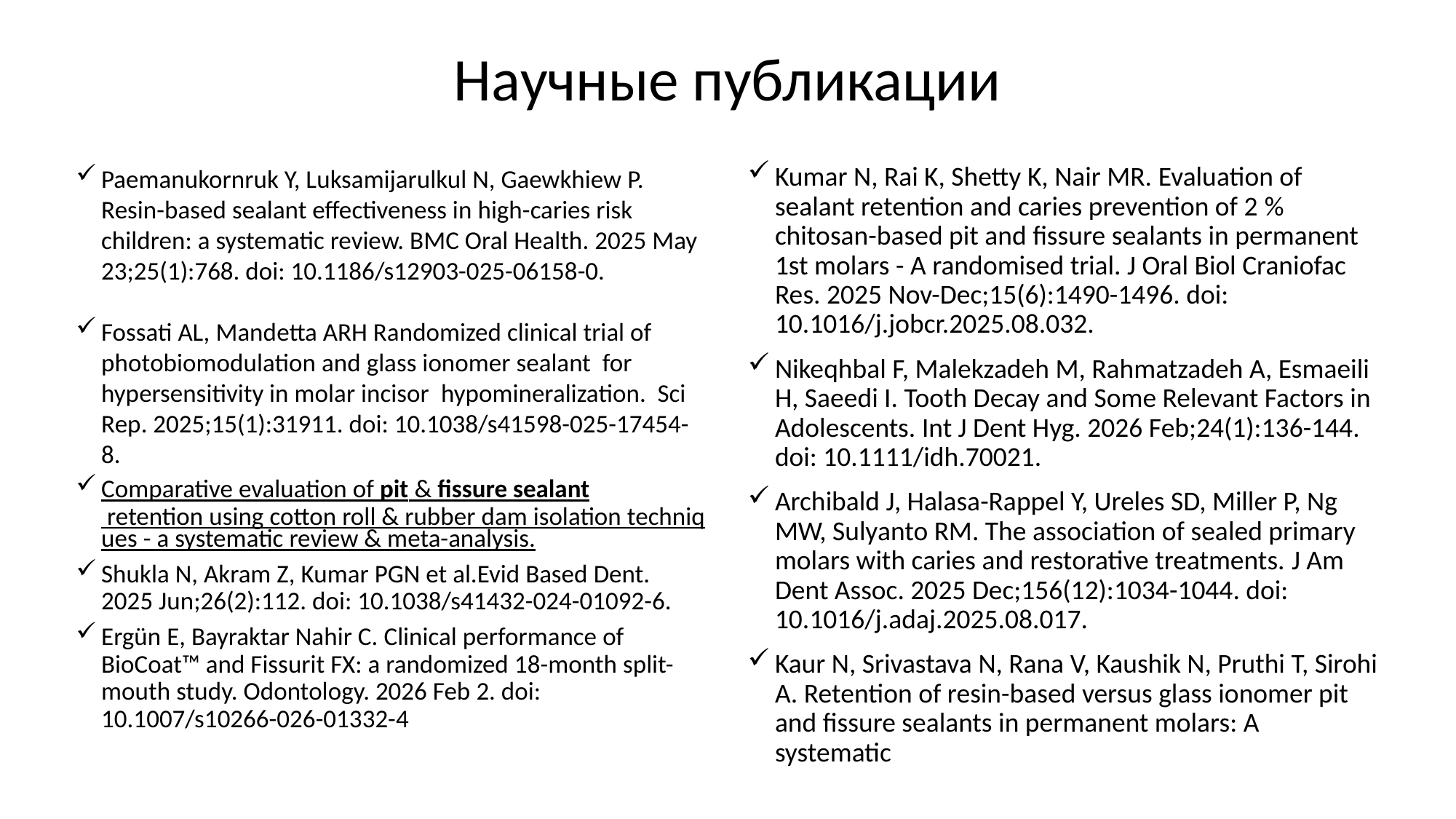

# Научные публикации
Paemanukornruk Y, Luksamijarulkul N, Gaewkhiew P. Resin-based sealant effectiveness in high-caries risk children: a systematic review. BMC Oral Health. 2025 May 23;25(1):768. doi: 10.1186/s12903-025-06158-0.

Fossati AL, Mandetta ARH Randomized clinical trial of photobiomodulation and glass ionomer sealant  for hypersensitivity in molar incisor  hypomineralization.  Sci Rep. 2025;15(1):31911. doi: 10.1038/s41598-025-17454-8.
Comparative evaluation of pit & fissure sealant retention using cotton roll & rubber dam isolation techniques - a systematic review & meta-analysis.
Shukla N, Akram Z, Kumar PGN et al.Evid Based Dent. 2025 Jun;26(2):112. doi: 10.1038/s41432-024-01092-6.
Ergün E, Bayraktar Nahir C. Clinical performance of BioCoat™ and Fissurit FX: a randomized 18-month split-mouth study. Odontology. 2026 Feb 2. doi: 10.1007/s10266-026-01332-4

Kumar N, Rai K, Shetty K, Nair MR. Evaluation of sealant retention and caries prevention of 2 % chitosan-based pit and fissure sealants in permanent 1st molars - A randomised trial. J Oral Biol Craniofac Res. 2025 Nov-Dec;15(6):1490-1496. doi: 10.1016/j.jobcr.2025.08.032.
Nikeqhbal F, Malekzadeh M, Rahmatzadeh A, Esmaeili H, Saeedi I. Tooth Decay and Some Relevant Factors in Adolescents. Int J Dent Hyg. 2026 Feb;24(1):136-144. doi: 10.1111/idh.70021.
Archibald J, Halasa-Rappel Y, Ureles SD, Miller P, Ng MW, Sulyanto RM. The association of sealed primary molars with caries and restorative treatments. J Am Dent Assoc. 2025 Dec;156(12):1034-1044. doi: 10.1016/j.adaj.2025.08.017.
Kaur N, Srivastava N, Rana V, Kaushik N, Pruthi T, Sirohi A. Retention of resin-based versus glass ionomer pit and fissure sealants in permanent molars: A systematic